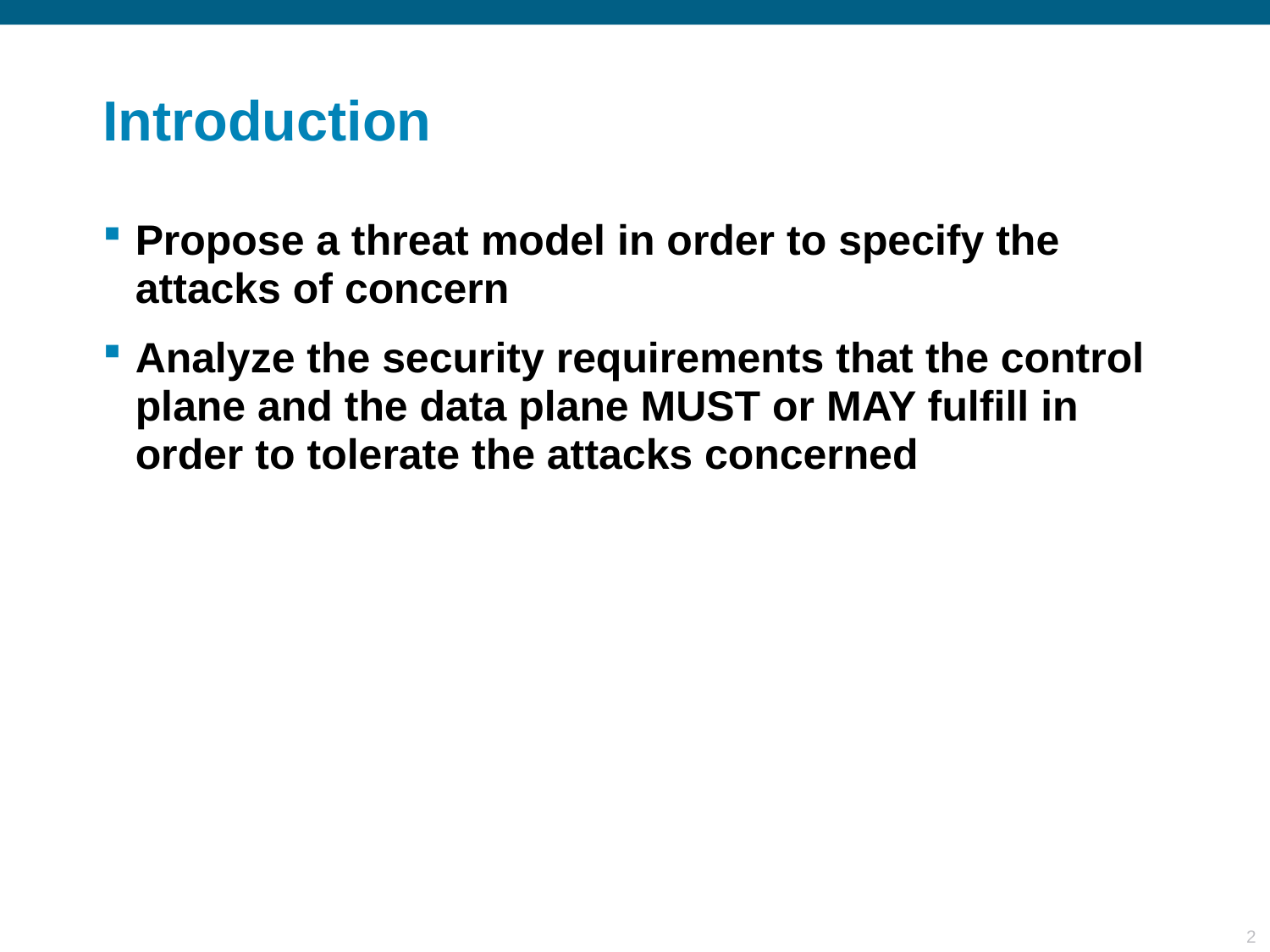

# Introduction
Propose a threat model in order to specify the attacks of concern
Analyze the security requirements that the control plane and the data plane MUST or MAY fulfill in order to tolerate the attacks concerned